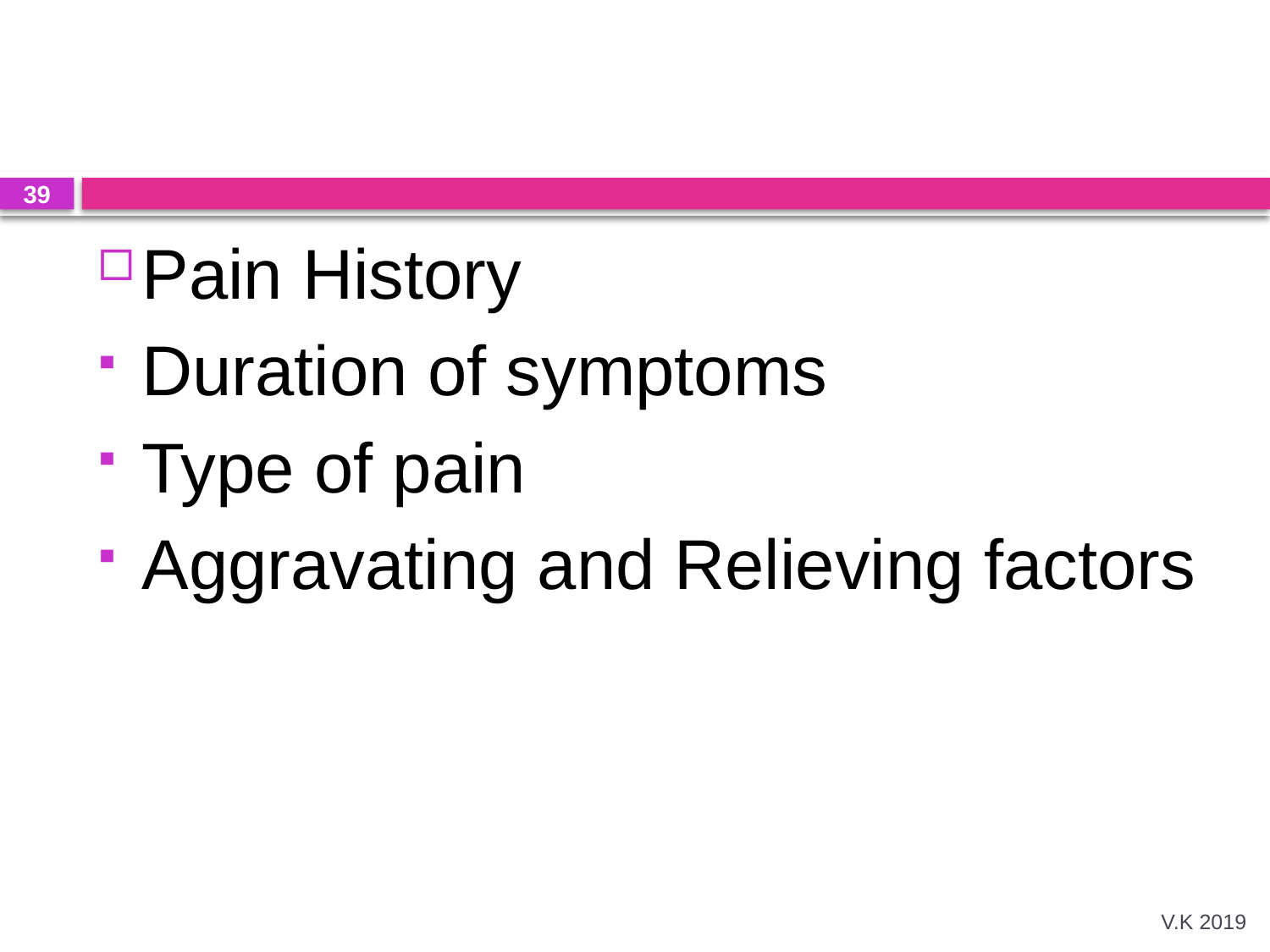

#
39
Pain History
Duration of symptoms
Type of pain
Aggravating and Relieving factors
V.K 2019